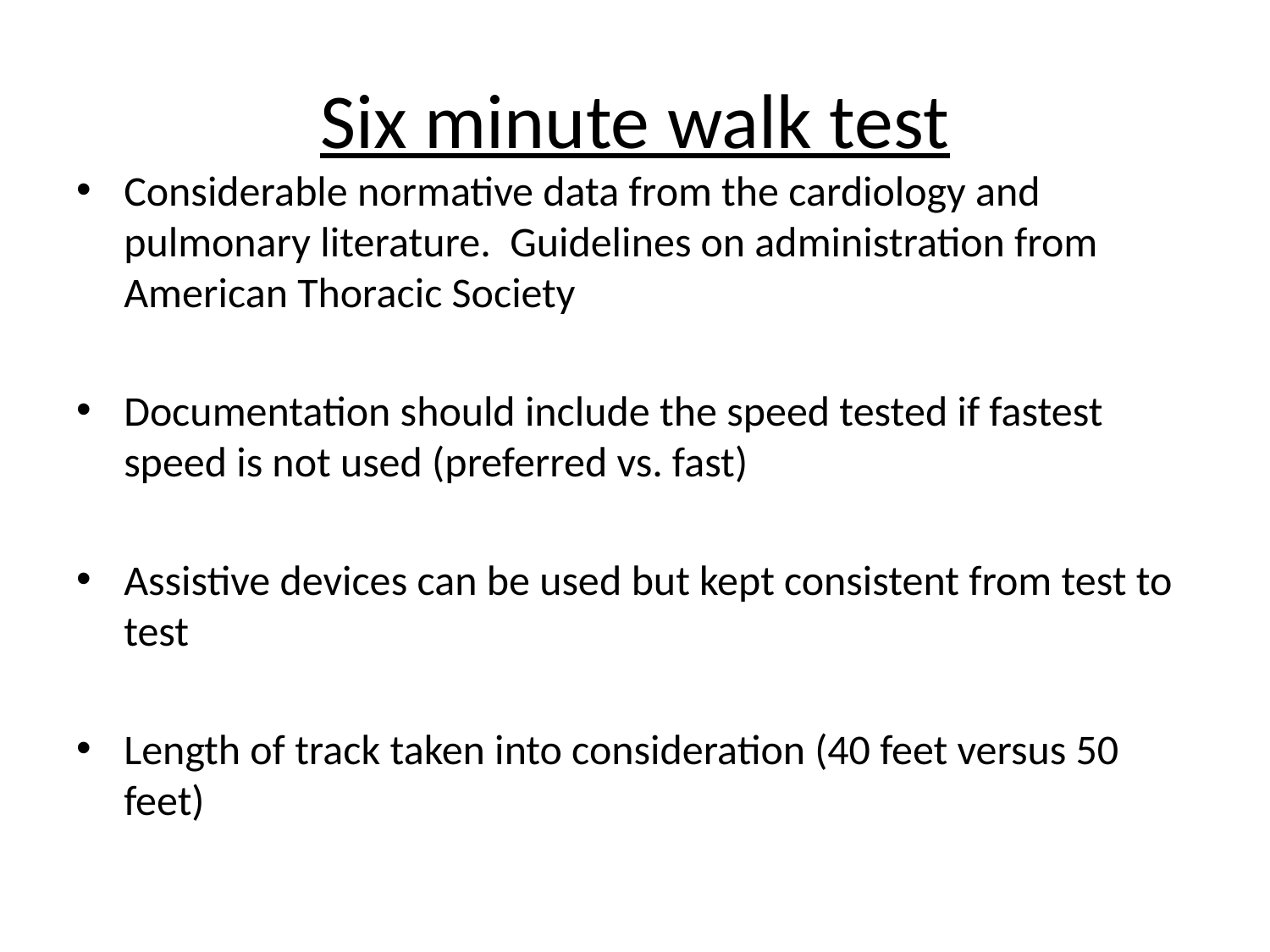

# Six minute walk test
Considerable normative data from the cardiology and pulmonary literature.  Guidelines on administration from American Thoracic Society

Documentation should include the speed tested if fastest speed is not used (preferred vs. fast)

Assistive devices can be used but kept consistent from test to test

Length of track taken into consideration (40 feet versus 50 feet)